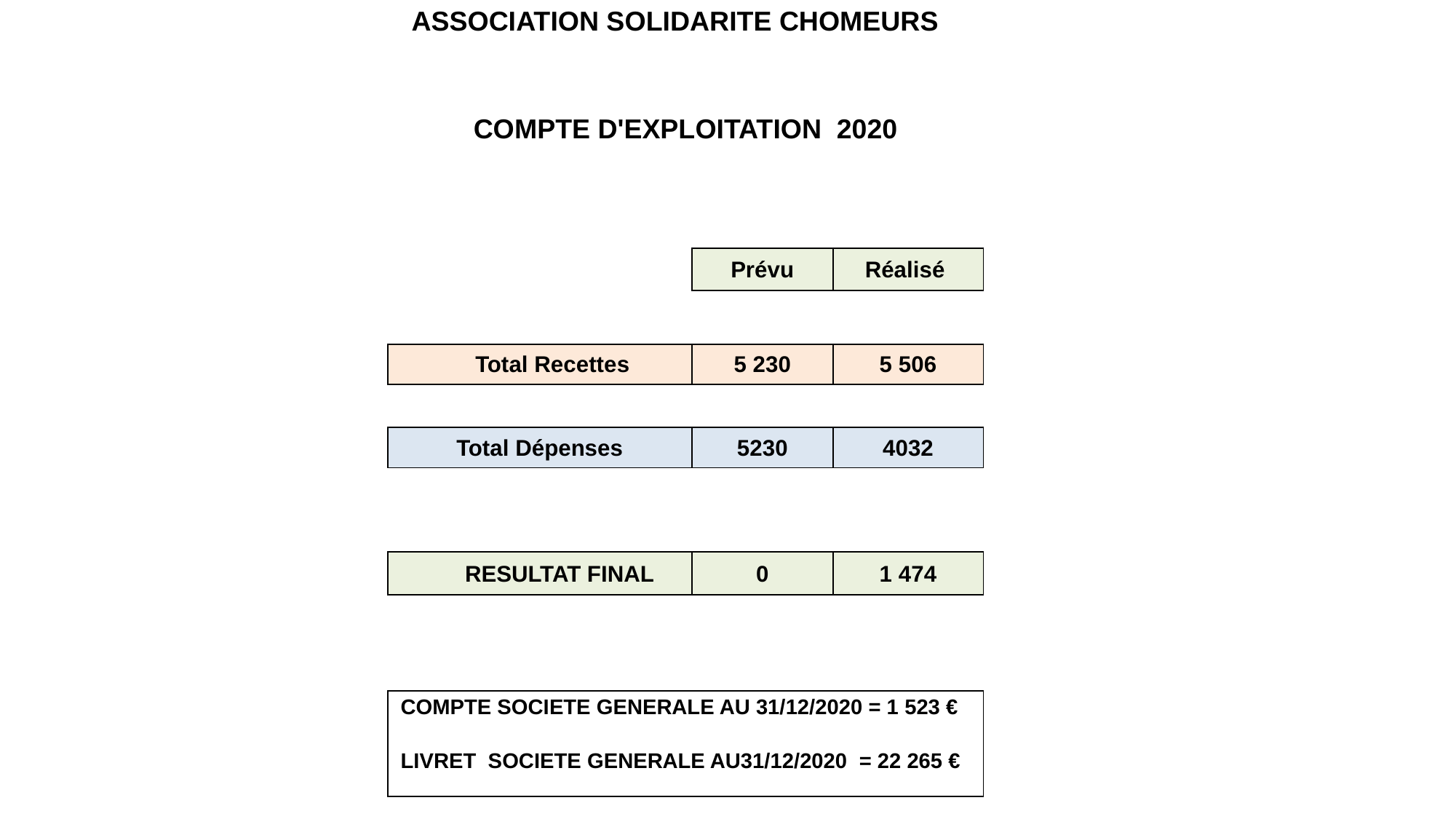

| ASSOCIATION SOLIDARITE CHOMEURS |  |  |
| --- | --- | --- |
|  |  |  |
|  |  |  |
| COMPTE D'EXPLOITATION 2020 |  |  |
|  |  |  |
|  |  |  |
|  |  |  |
|  | Prévu | Réalisé |
|  |  |  |
|  |  |  |
| Total Recettes | 5 230 | 5 506 |
|  |  |  |
| Total Dépenses | 5230 | 4032 |
|  |  |  |
|  |  |  |
| RESULTAT FINAL | 0 | 1 474 |
|  |  |  |
|  |  |  |
|  |  |  |
| COMPTE SOCIETE GENERALE AU 31/12/2020 = 1 523 € |  |  |
|  |  |  |
| LIVRET SOCIETE GENERALE AU31/12/2020 = 22 265 € |  |  |